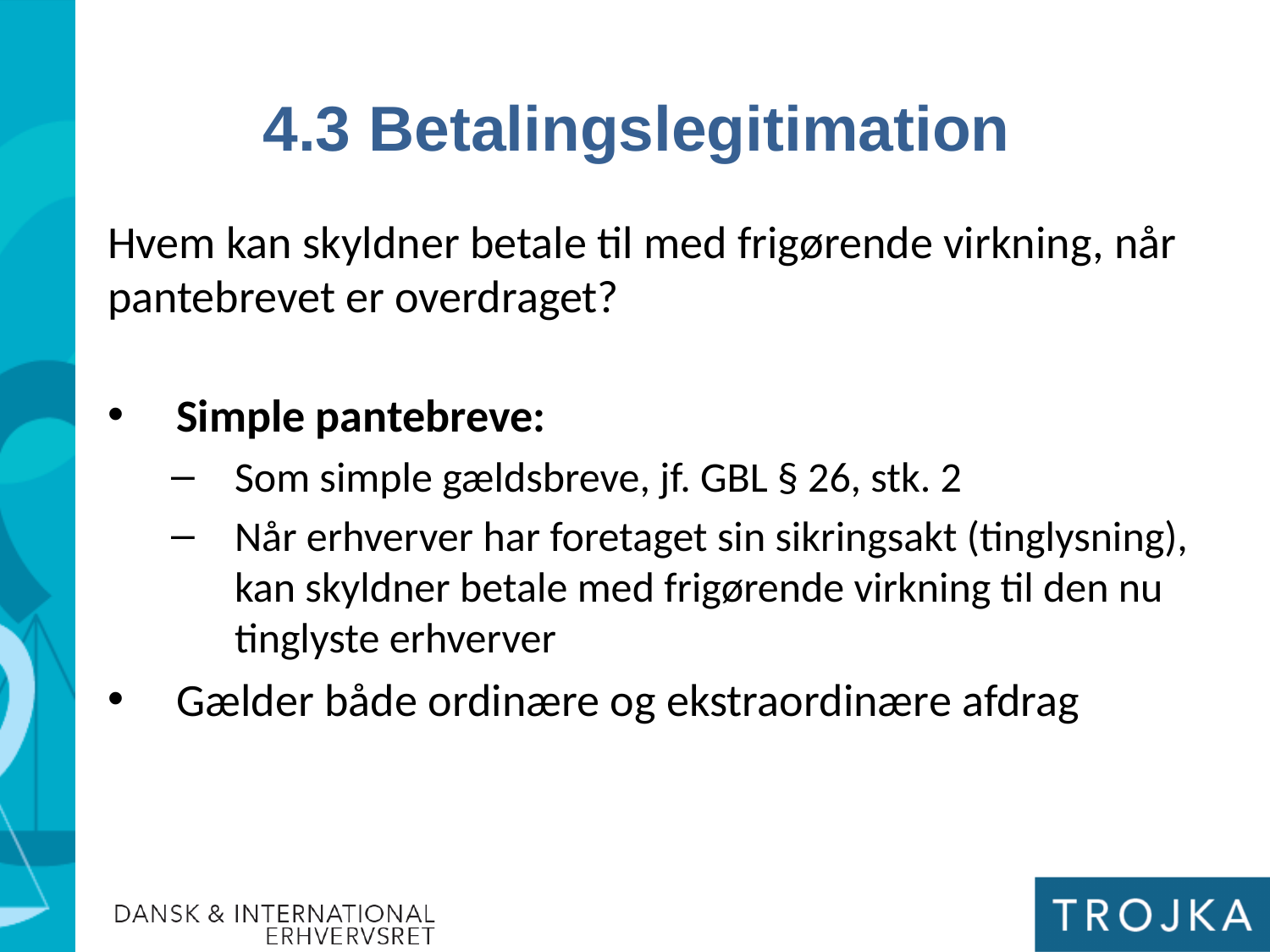

4.3 Betalingslegitimation
Hvem kan skyldner betale til med frigørende virkning, når pantebrevet er overdraget?
Simple pantebreve:
Som simple gældsbreve, jf. GBL § 26, stk. 2
Når erhverver har foretaget sin sikringsakt (tinglysning), kan skyldner betale med frigørende virkning til den nu tinglyste erhverver
Gælder både ordinære og ekstraordinære afdrag